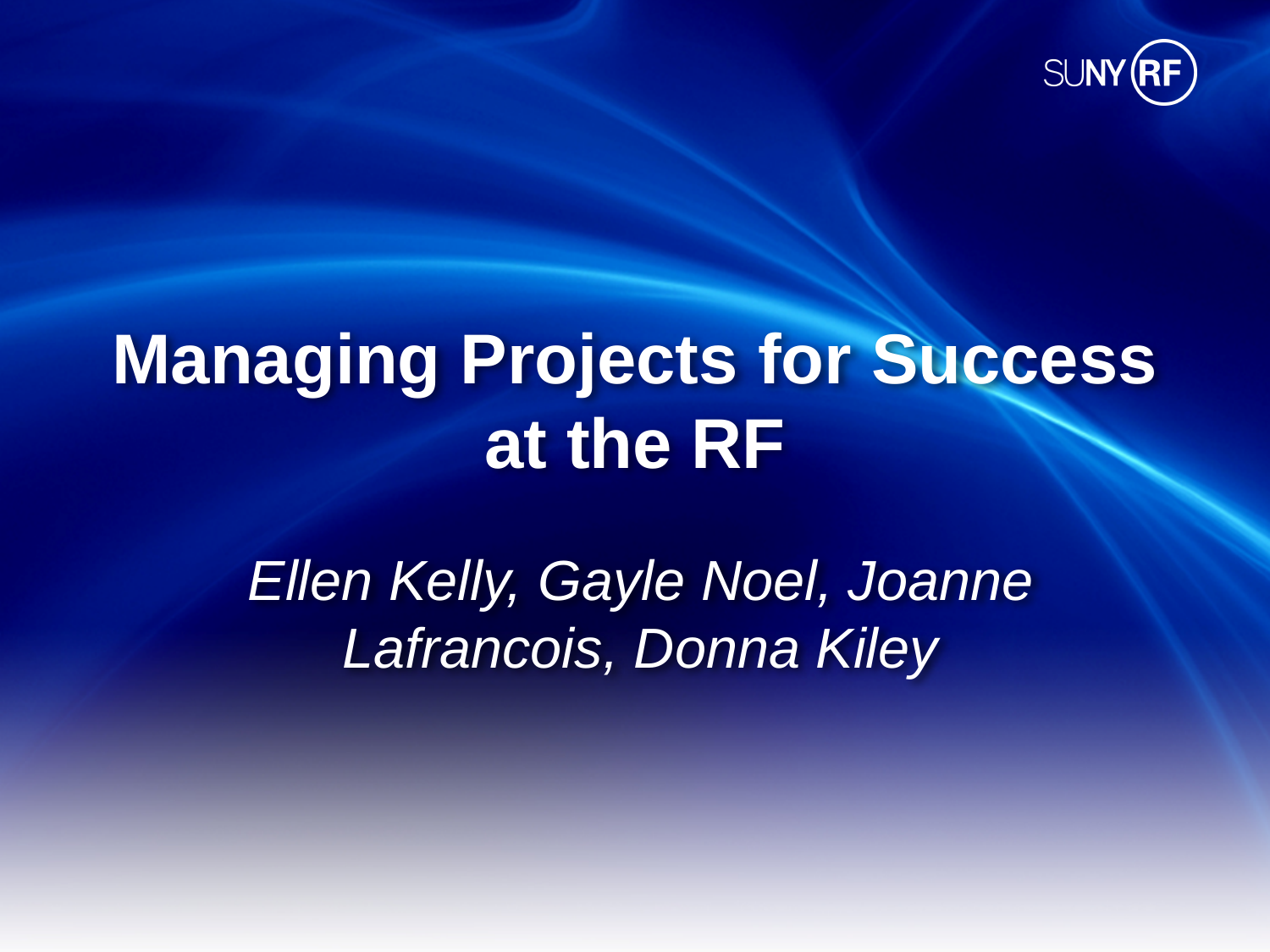

# Managing Projects for Success at the RF
Ellen Kelly, Gayle Noel, Joanne Lafrancois, Donna Kiley